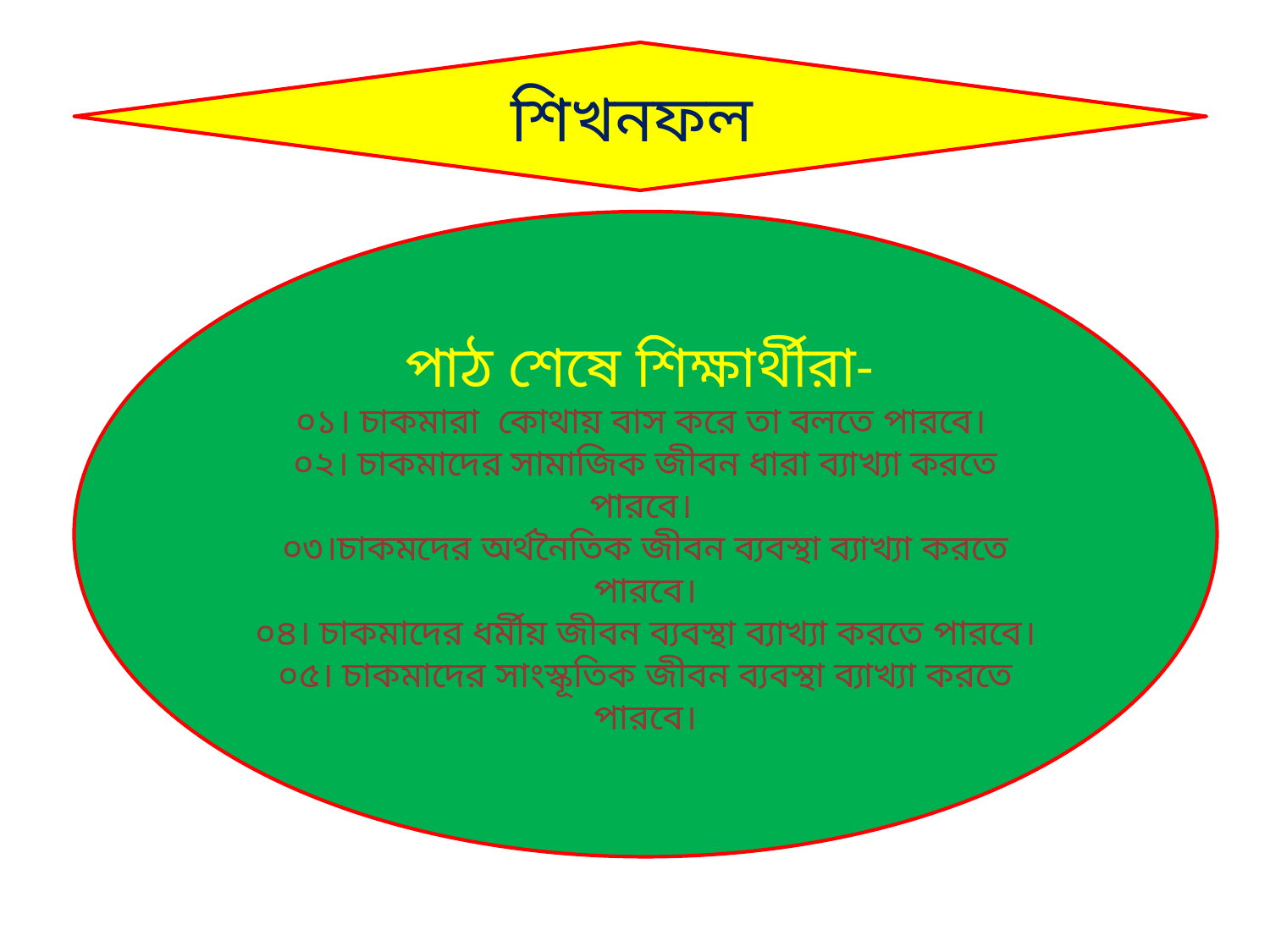

#
শিখনফল
পাঠ শেষে শিক্ষার্থীরা-
০১। চাকমারা  কোথায় বাস করে তা বলতে পারবে।
০২। চাকমাদের সামাজিক জীবন ধারা ব্যাখ্যা করতে পারবে।
০৩।চাকমদের অর্থনৈতিক জীবন ব্যবস্থা ব্যাখ্যা করতে পারবে।
০৪। চাকমাদের ধর্মীয় জীবন ব্যবস্থা ব্যাখ্যা করতে পারবে।
০৫। চাকমাদের সাংস্কূতিক জীবন ব্যবস্থা ব্যাখ্যা করতে পারবে।